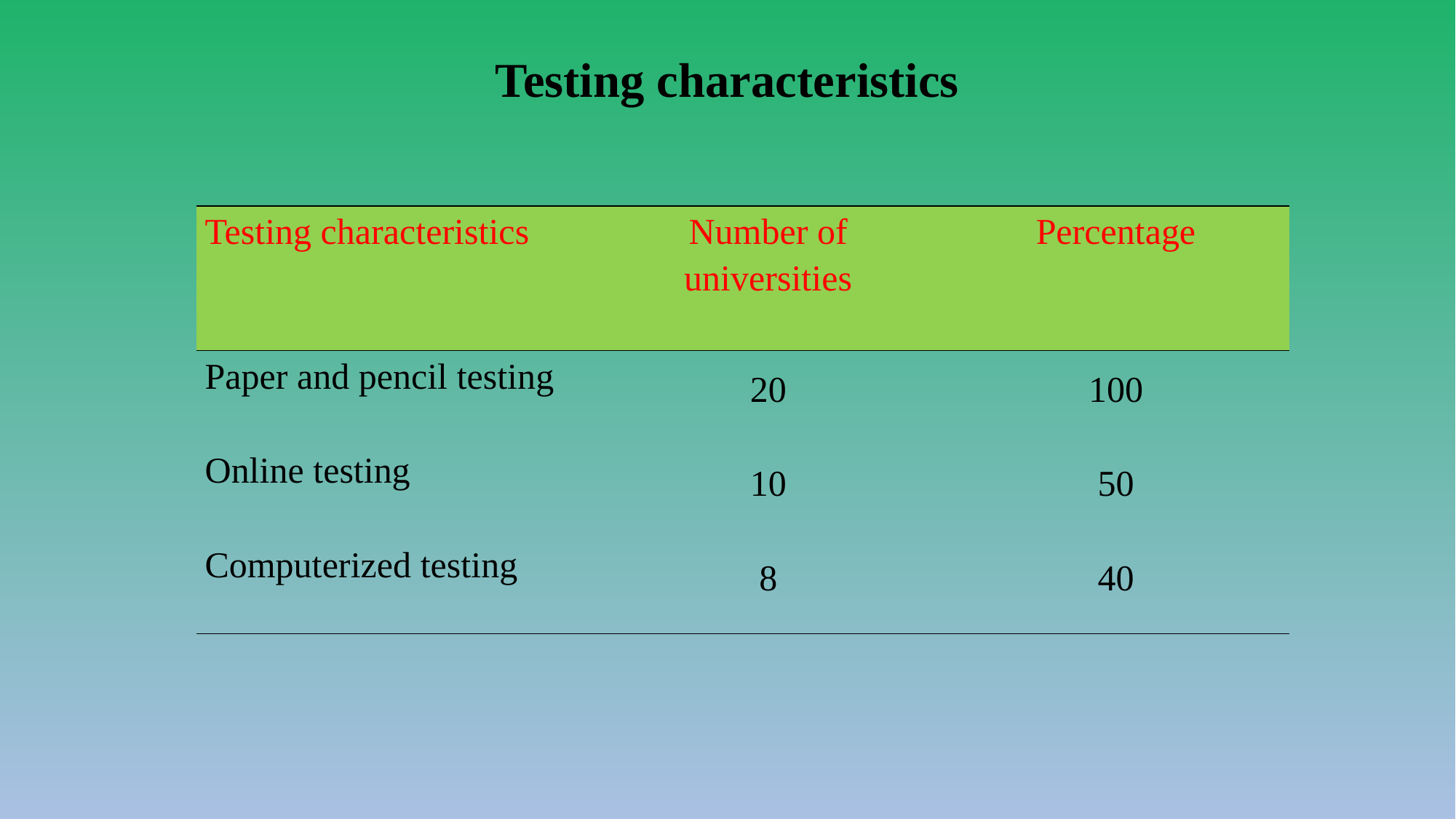

Testing characteristics
| Testing characteristics | Number of universities | Percentage |
| --- | --- | --- |
| Paper and pencil testing | 20 | 100 |
| Online testing | 10 | 50 |
| Computerized testing | 8 | 40 |